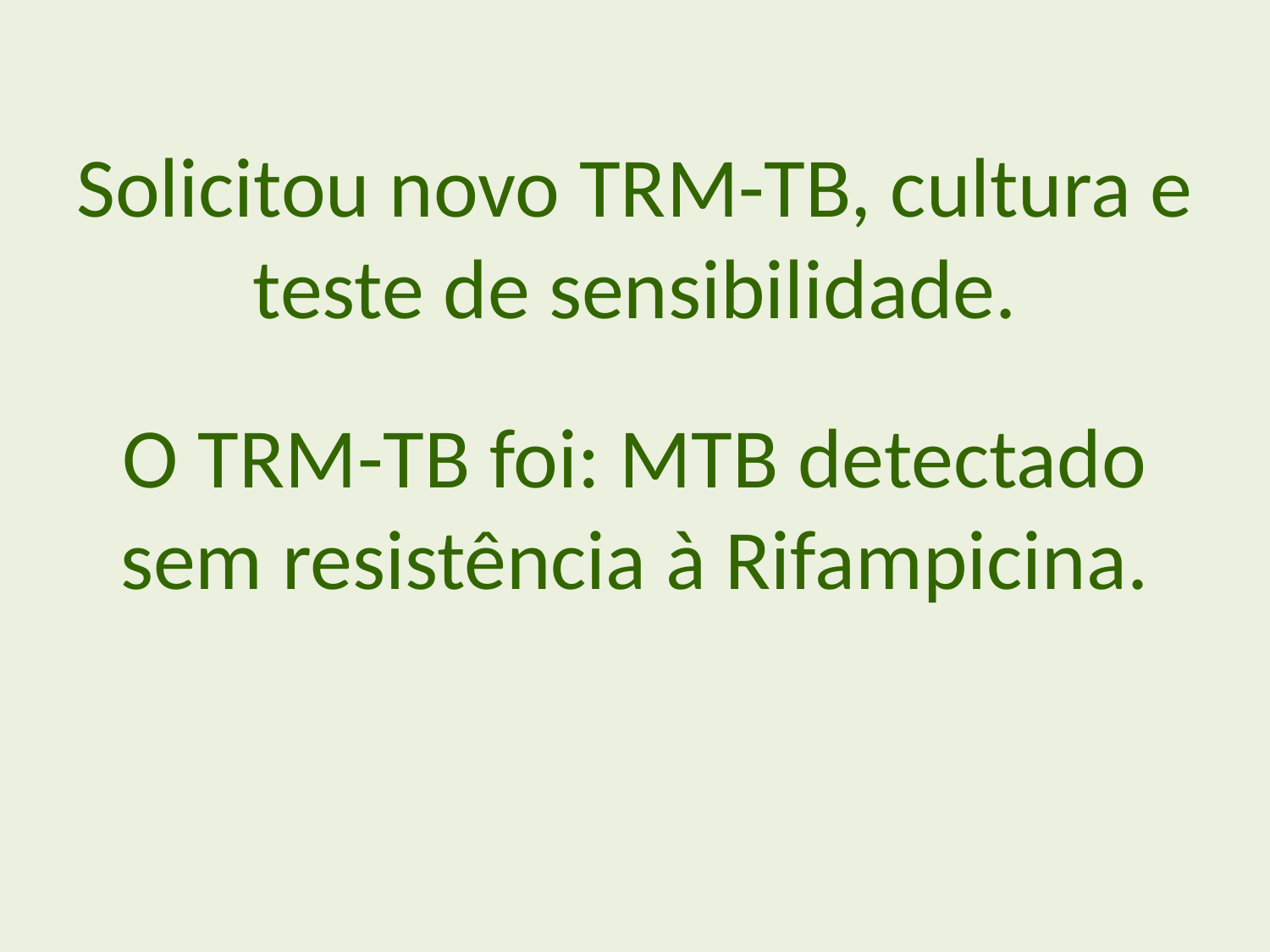

Solicitou novo TRM-TB, cultura e teste de sensibilidade.

O TRM-TB foi: MTB detectado sem resistência à Rifampicina.